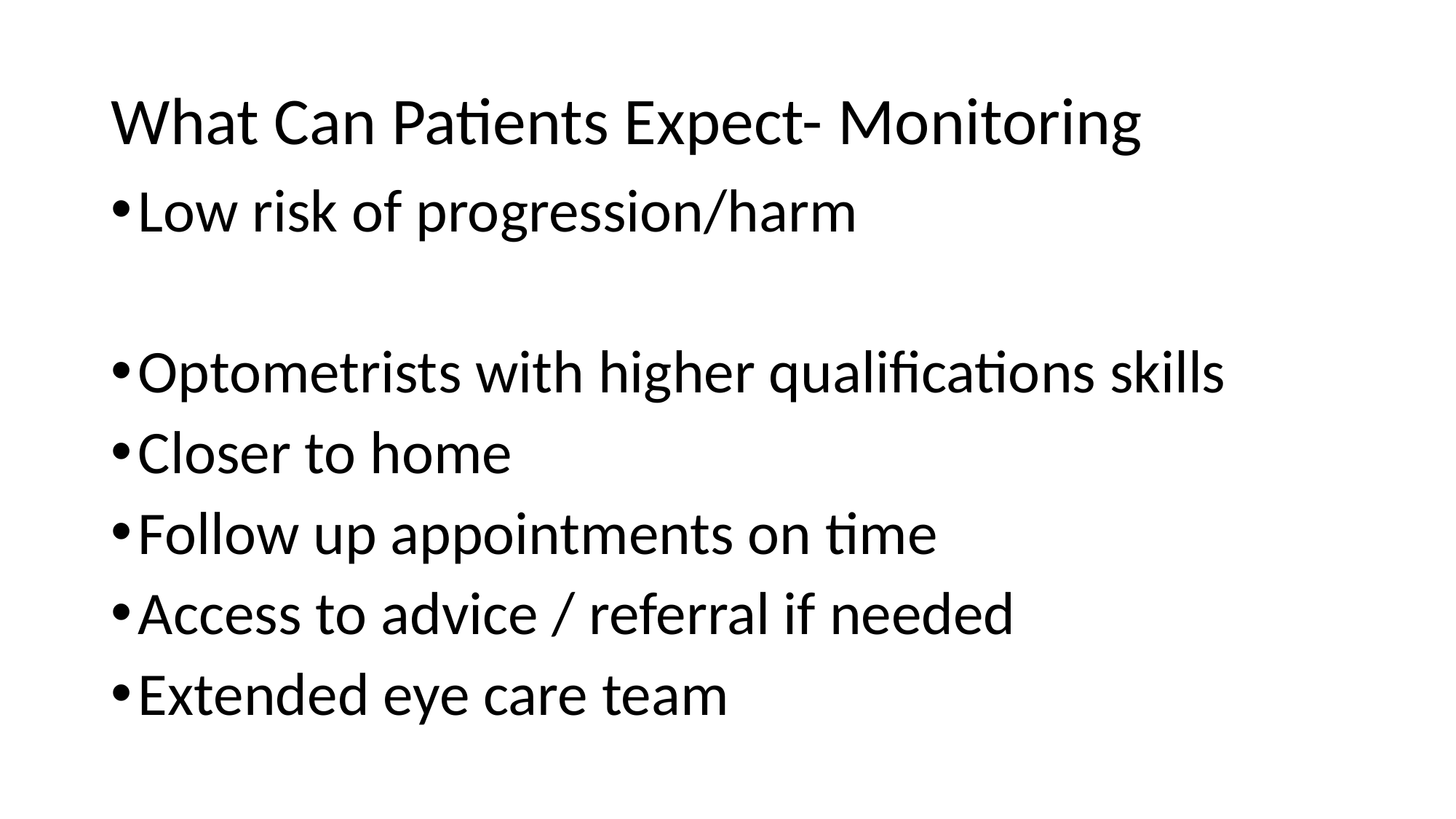

# What Can Patients Expect- Monitoring
Low risk of progression/harm

Optometrists with higher qualifications skills
Closer to home
Follow up appointments on time
Access to advice / referral if needed
Extended eye care team